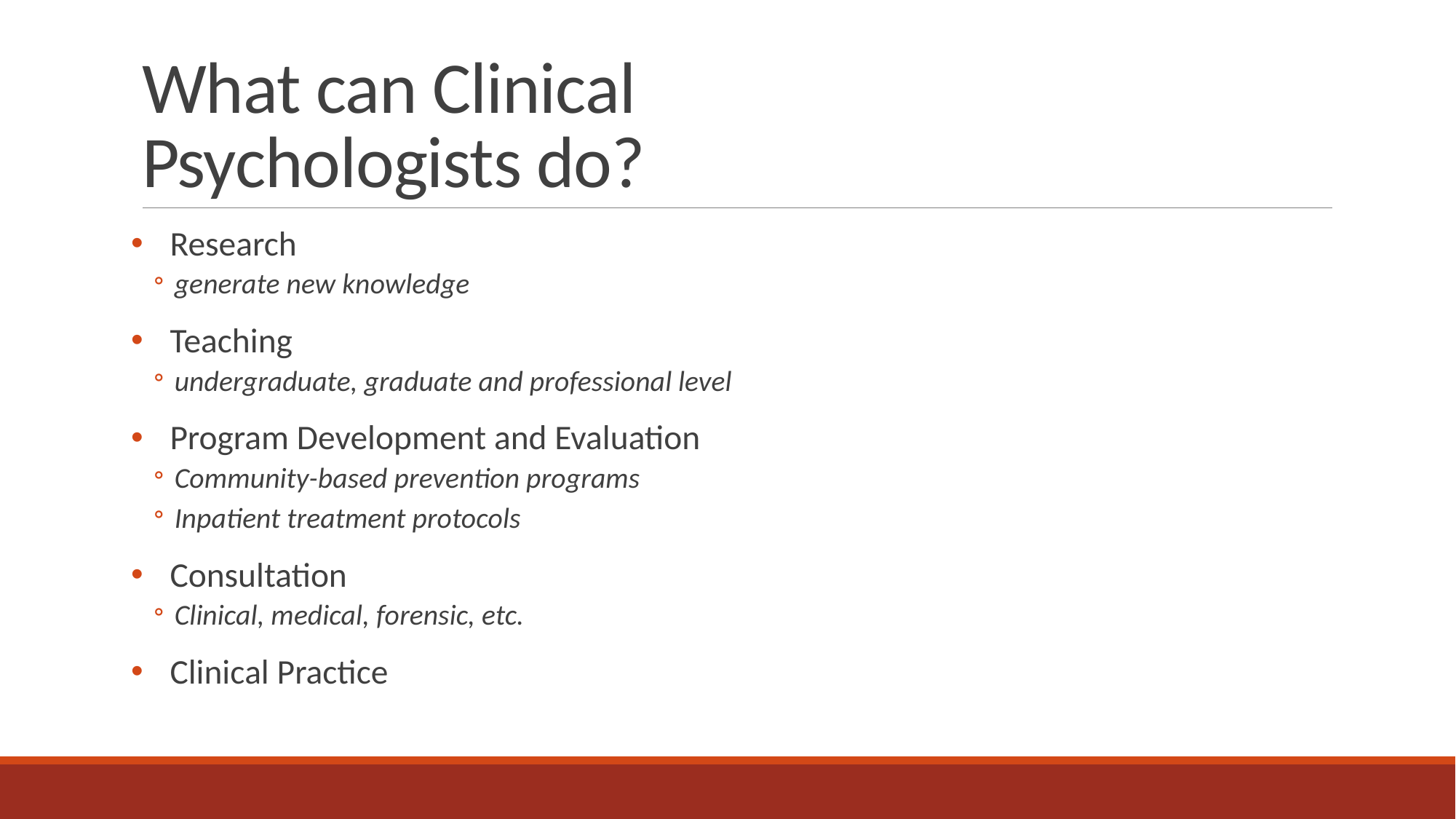

# What can Clinical Psychologists do?
Research
generate new knowledge
Teaching
undergraduate, graduate and professional level
Program Development and Evaluation
Community-based prevention programs
Inpatient treatment protocols
Consultation
Clinical, medical, forensic, etc.
Clinical Practice